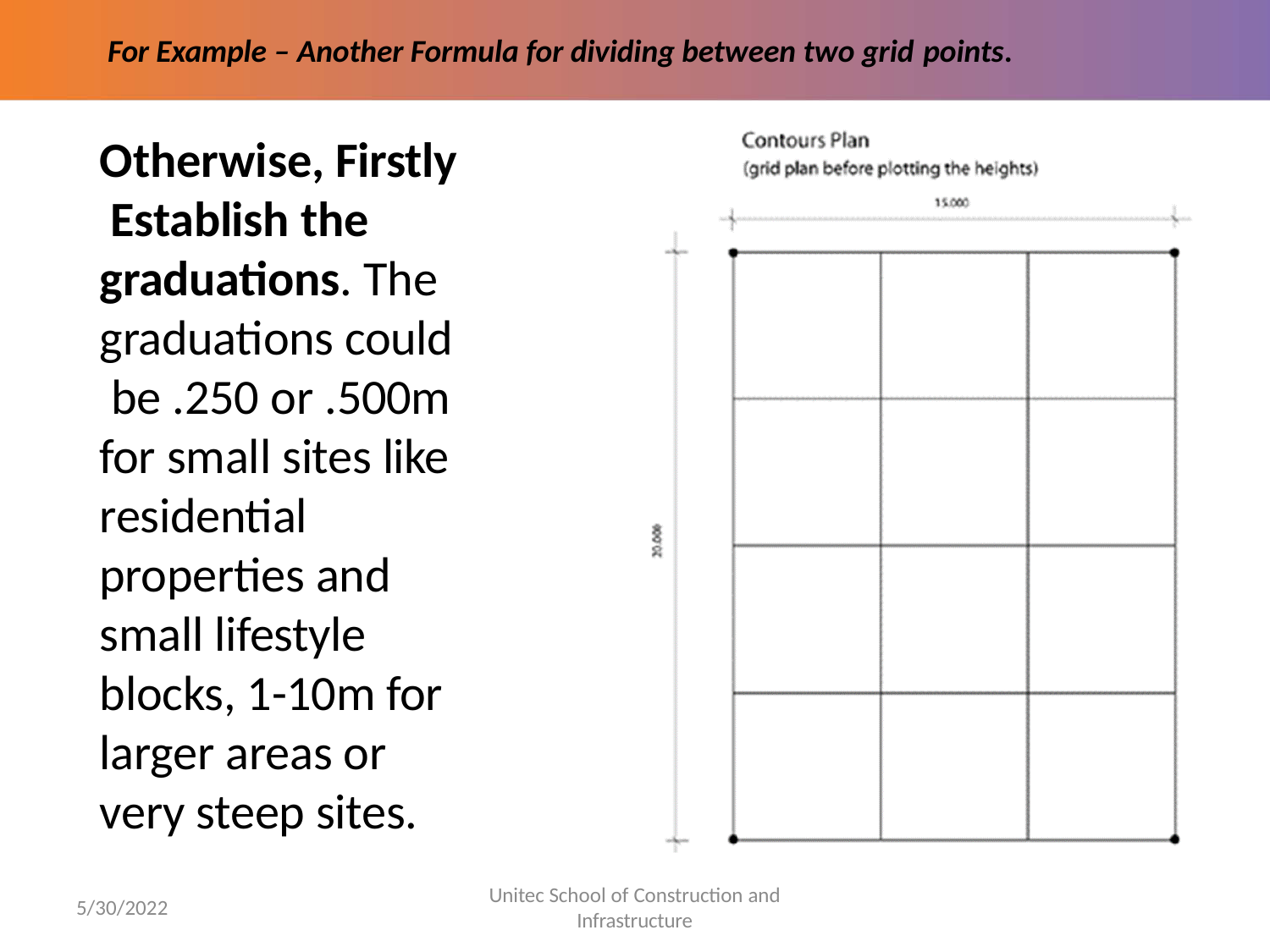

# For Example – Another Formula for dividing between two grid points.
Otherwise, Firstly  Establish the  graduations. The  graduations could  be .250 or .500m  for small sites like  residential  properties and  small lifestyle  blocks, 1-10m for  larger areas or  very steep sites.

Unitec School of Construction and
Infrastructure
5/30/2022